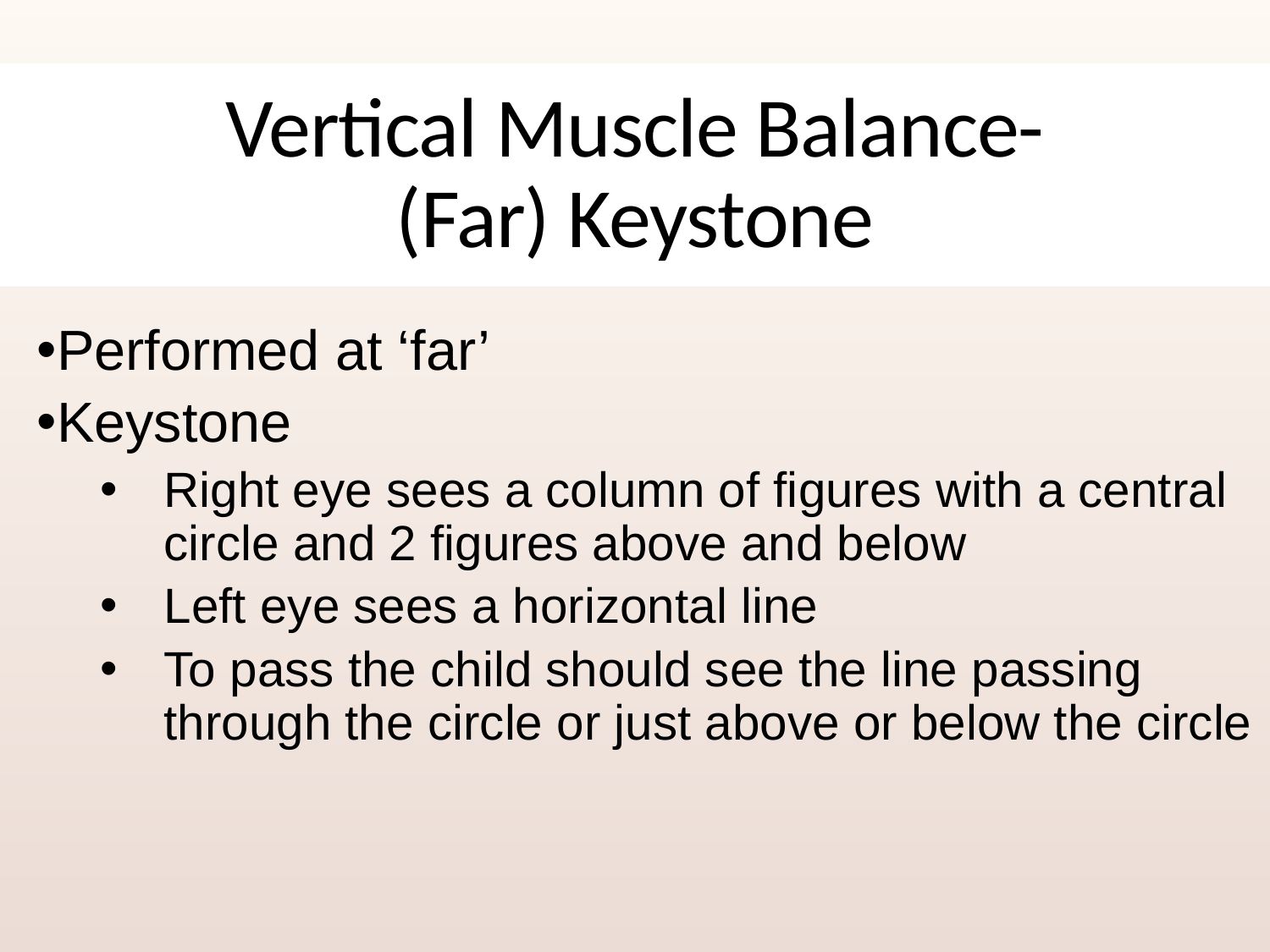

Vertical Muscle Balance-
(Far) Keystone

Performed at ‘far’
Keystone
Right eye sees a column of figures with a central circle and 2 figures above and below
Left eye sees a horizontal line
To pass the child should see the line passing through the circle or just above or below the circle